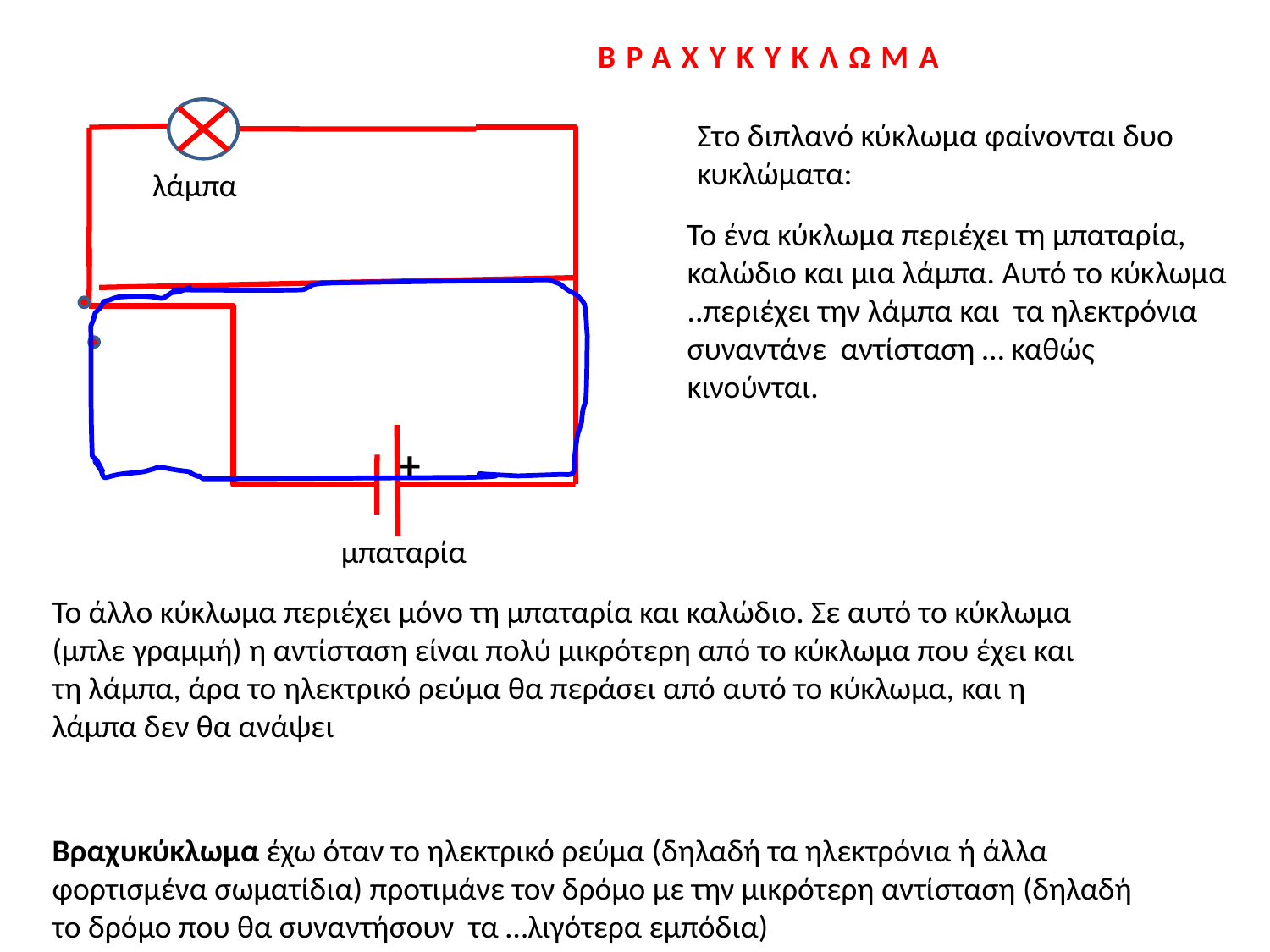

ΒΡΑΧΥΚΥΚΛΩΜΑ

Στο διπλανό κύκλωμα φαίνονται δυο κυκλώματα:
λάμπα
Το ένα κύκλωμα περιέχει τη μπαταρία, καλώδιο και μια λάμπα. Αυτό το κύκλωμα ..περιέχει την λάμπα και  τα ηλεκτρόνια συναντάνε  αντίσταση … καθώς κινούνται.

+
-
μπαταρία
Το άλλο κύκλωμα περιέχει μόνο τη μπαταρία και καλώδιο. Σε αυτό το κύκλωμα (μπλε γραμμή) η αντίσταση είναι πολύ μικρότερη από το κύκλωμα που έχει και τη λάμπα, άρα το ηλεκτρικό ρεύμα θα περάσει από αυτό το κύκλωμα, και η λάμπα δεν θα ανάψει
Βραχυκύκλωμα έχω όταν το ηλεκτρικό ρεύμα (δηλαδή τα ηλεκτρόνια ή άλλα φορτισμένα σωματίδια) προτιμάνε τον δρόμο με την μικρότερη αντίσταση (δηλαδή το δρόμο που θα συναντήσουν  τα …λιγότερα εμπόδια)